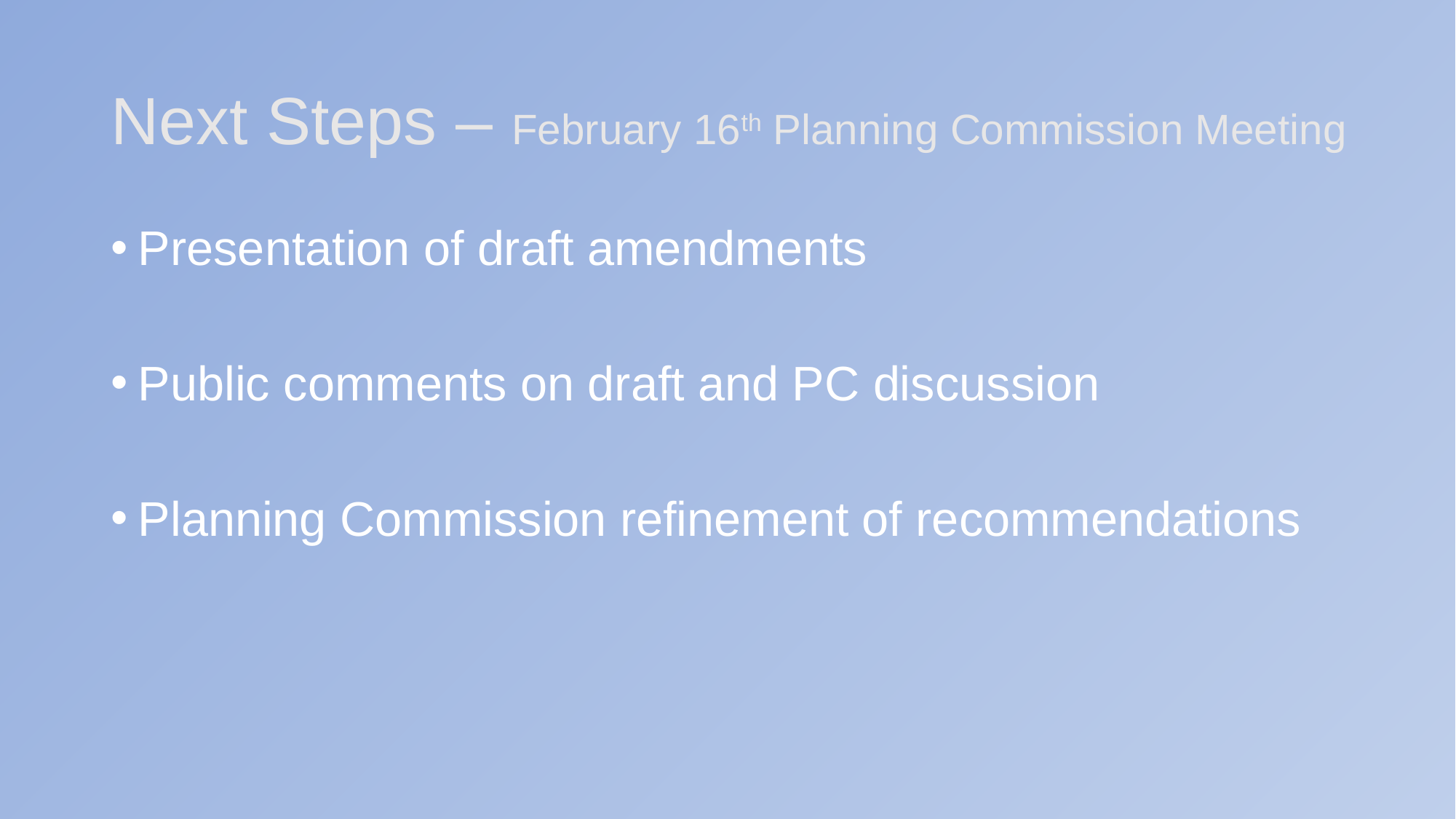

# Next Steps – February 16th Planning Commission Meeting
Presentation of draft amendments

Public comments on draft and PC discussion

Planning Commission refinement of recommendations